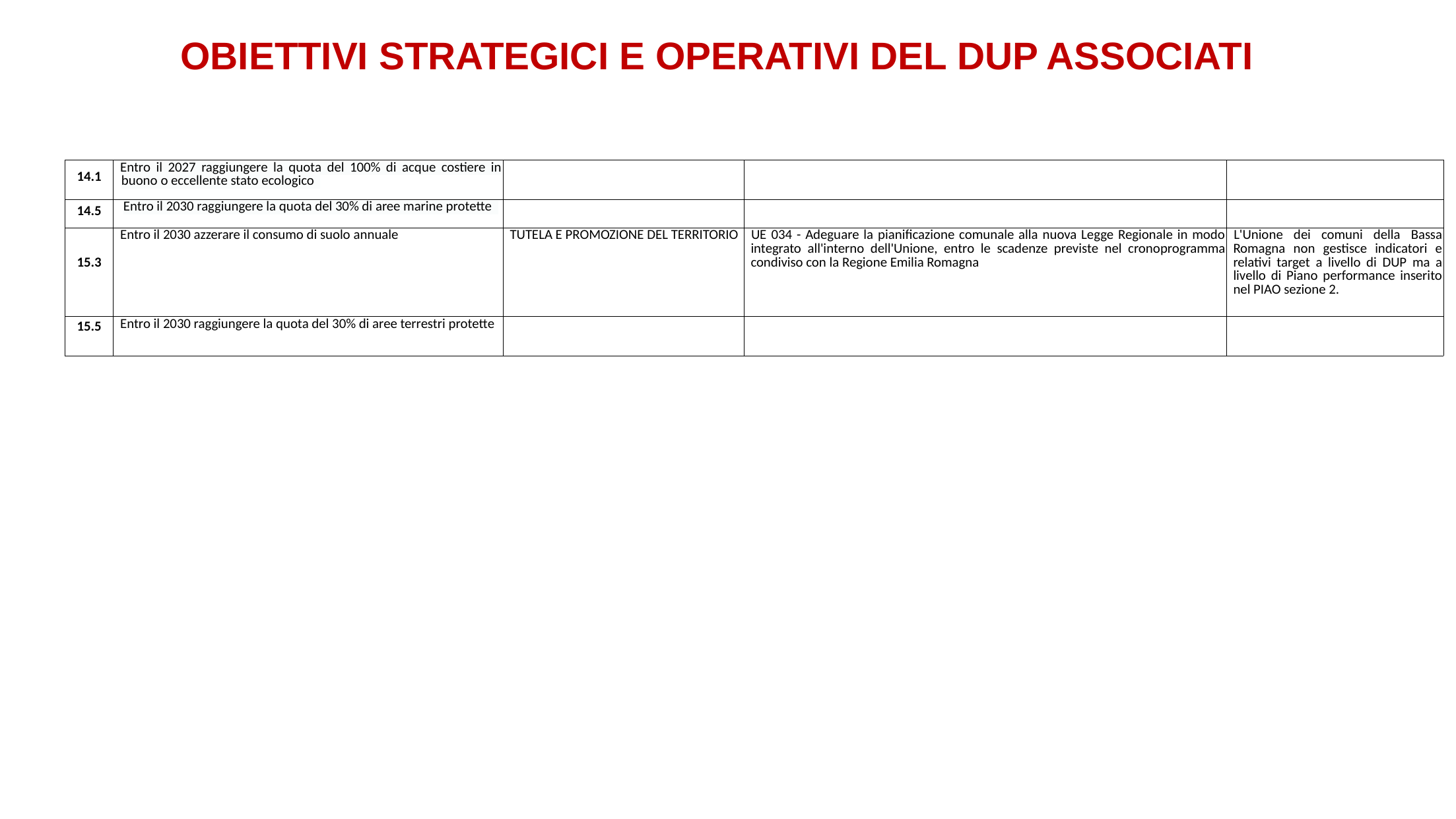

OBIETTIVI STRATEGICI E OPERATIVI DEL DUP ASSOCIATI
| 14.1 | Entro il 2027 raggiungere la quota del 100% di acque costiere in buono o eccellente stato ecologico |  |  |  |
| --- | --- | --- | --- | --- |
| 14.5 | Entro il 2030 raggiungere la quota del 30% di aree marine protette |  |  |  |
| 15.3 | Entro il 2030 azzerare il consumo di suolo annuale | TUTELA E PROMOZIONE DEL TERRITORIO | UE 034 - Adeguare la pianificazione comunale alla nuova Legge Regionale in modo integrato all'interno dell'Unione, entro le scadenze previste nel cronoprogramma condiviso con la Regione Emilia Romagna | L'Unione dei comuni della Bassa Romagna non gestisce indicatori e relativi target a livello di DUP ma a livello di Piano performance inserito nel PIAO sezione 2. |
| 15.5 | Entro il 2030 raggiungere la quota del 30% di aree terrestri protette |  |  |  |